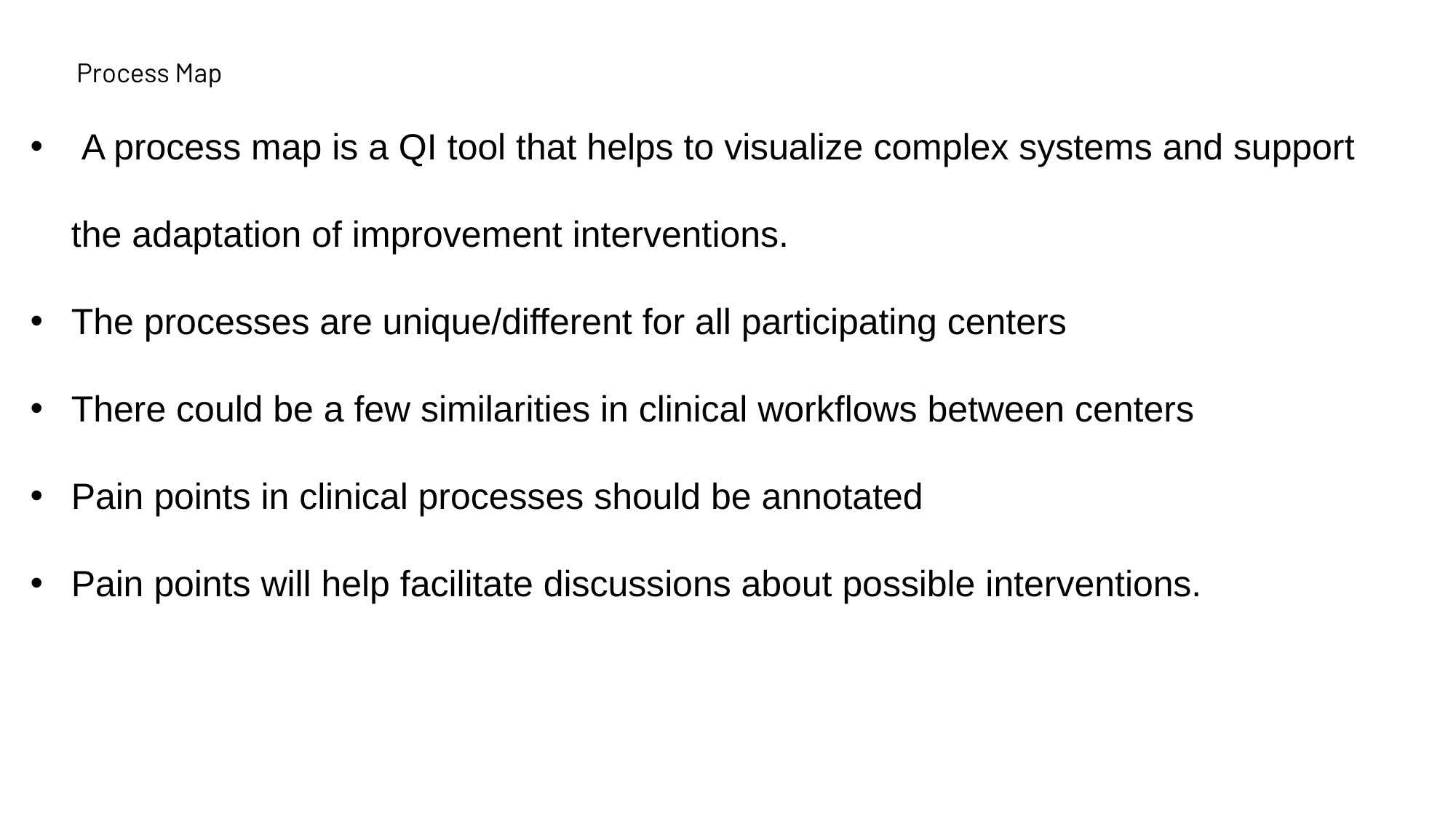

# Process Map
 A process map is a QI tool that helps to visualize complex systems and support the adaptation of improvement interventions.
The processes are unique/different for all participating centers
There could be a few similarities in clinical workflows between centers
Pain points in clinical processes should be annotated
Pain points will help facilitate discussions about possible interventions.